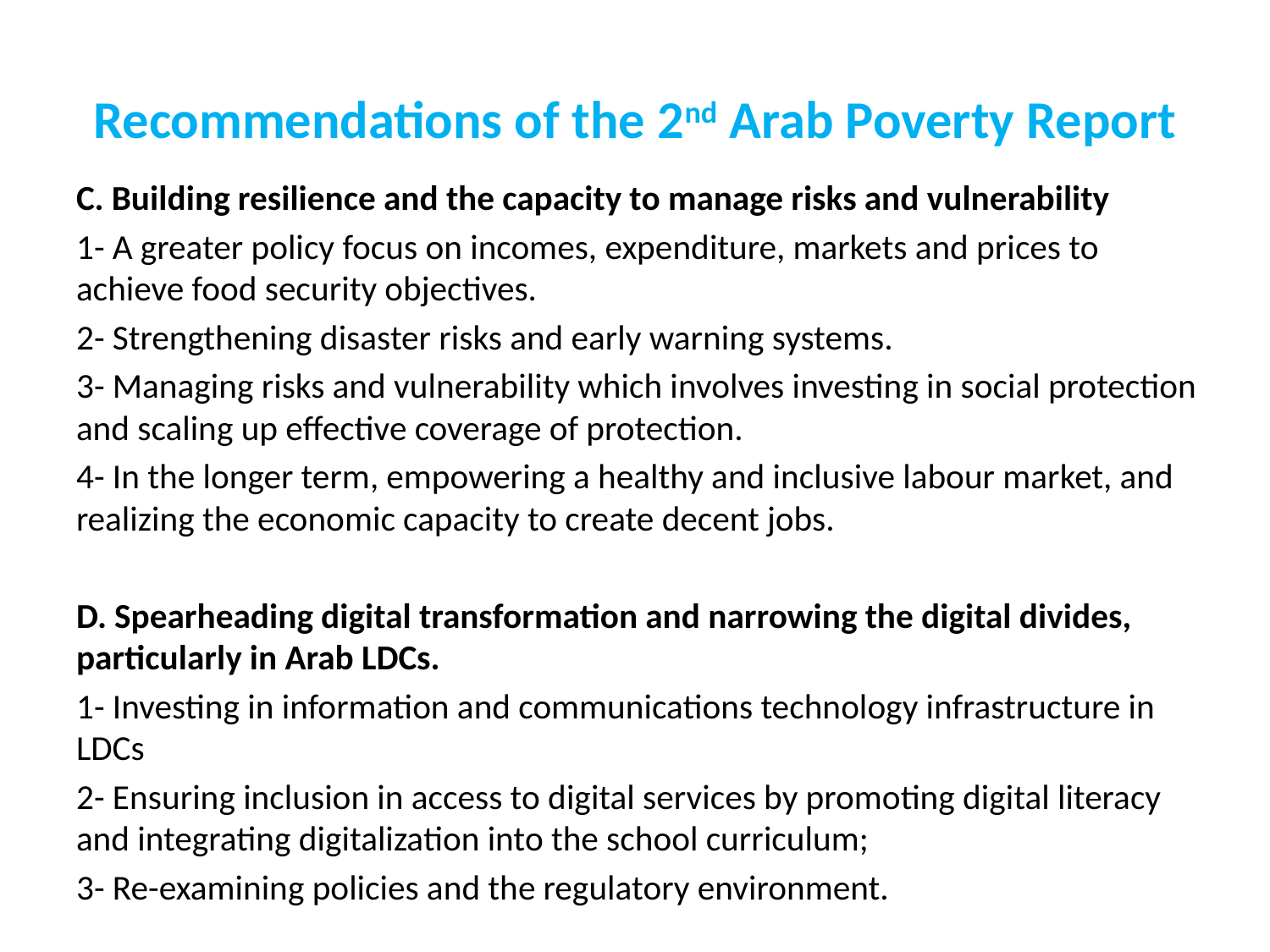

# Recommendations of the 2nd Arab Poverty Report
C. Building resilience and the capacity to manage risks and vulnerability
1- A greater policy focus on incomes, expenditure, markets and prices to achieve food security objectives.
2- Strengthening disaster risks and early warning systems.
3- Managing risks and vulnerability which involves investing in social protection and scaling up effective coverage of protection.
4- In the longer term, empowering a healthy and inclusive labour market, and realizing the economic capacity to create decent jobs.

D. Spearheading digital transformation and narrowing the digital divides, particularly in Arab LDCs.
1- Investing in information and communications technology infrastructure in LDCs
2- Ensuring inclusion in access to digital services by promoting digital literacy and integrating digitalization into the school curriculum;
3- Re-examining policies and the regulatory environment.